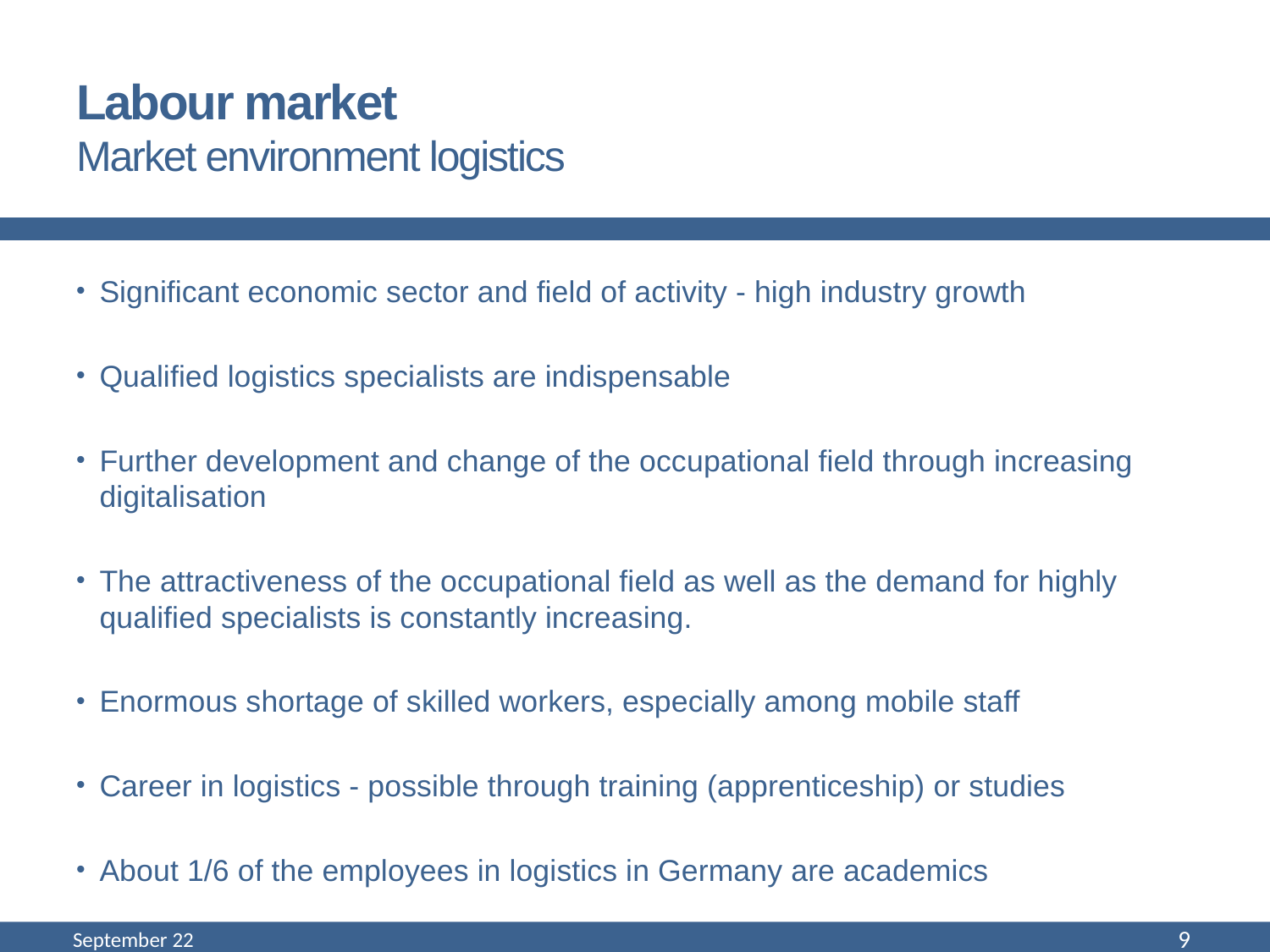

# Labour market Market environment logistics
Significant economic sector and field of activity - high industry growth

Qualified logistics specialists are indispensable

Further development and change of the occupational field through increasing digitalisation

The attractiveness of the occupational field as well as the demand for highly qualified specialists is constantly increasing.

Enormous shortage of skilled workers, especially among mobile staff

Career in logistics - possible through training (apprenticeship) or studies

About 1/6 of the employees in logistics in Germany are academics

September 22
9